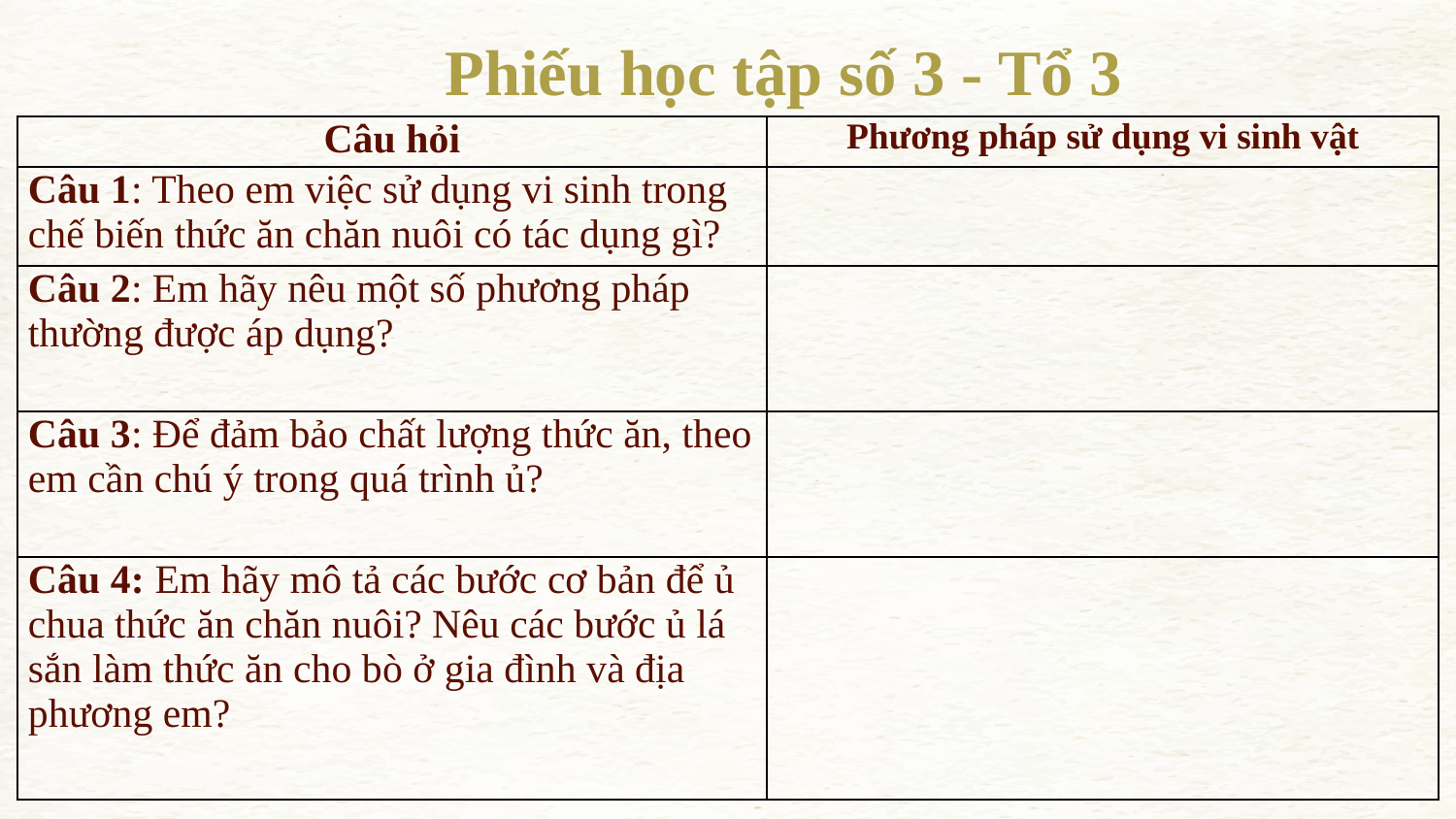

Phiếu học tập số 3 - Tổ 3
| Câu hỏi | Phương pháp sử dụng vi sinh vật |
| --- | --- |
| Câu 1: Theo em việc sử dụng vi sinh trong chế biến thức ăn chăn nuôi có tác dụng gì? |  |
| Câu 2: Em hãy nêu một số phương pháp thường được áp dụng? |  |
| Câu 3: Để đảm bảo chất lượng thức ăn, theo em cần chú ý trong quá trình ủ? |  |
| Câu 4: Em hãy mô tả các bước cơ bản để ủ chua thức ăn chăn nuôi? Nêu các bước ủ lá sắn làm thức ăn cho bò ở gia đình và địa phương em? |  |